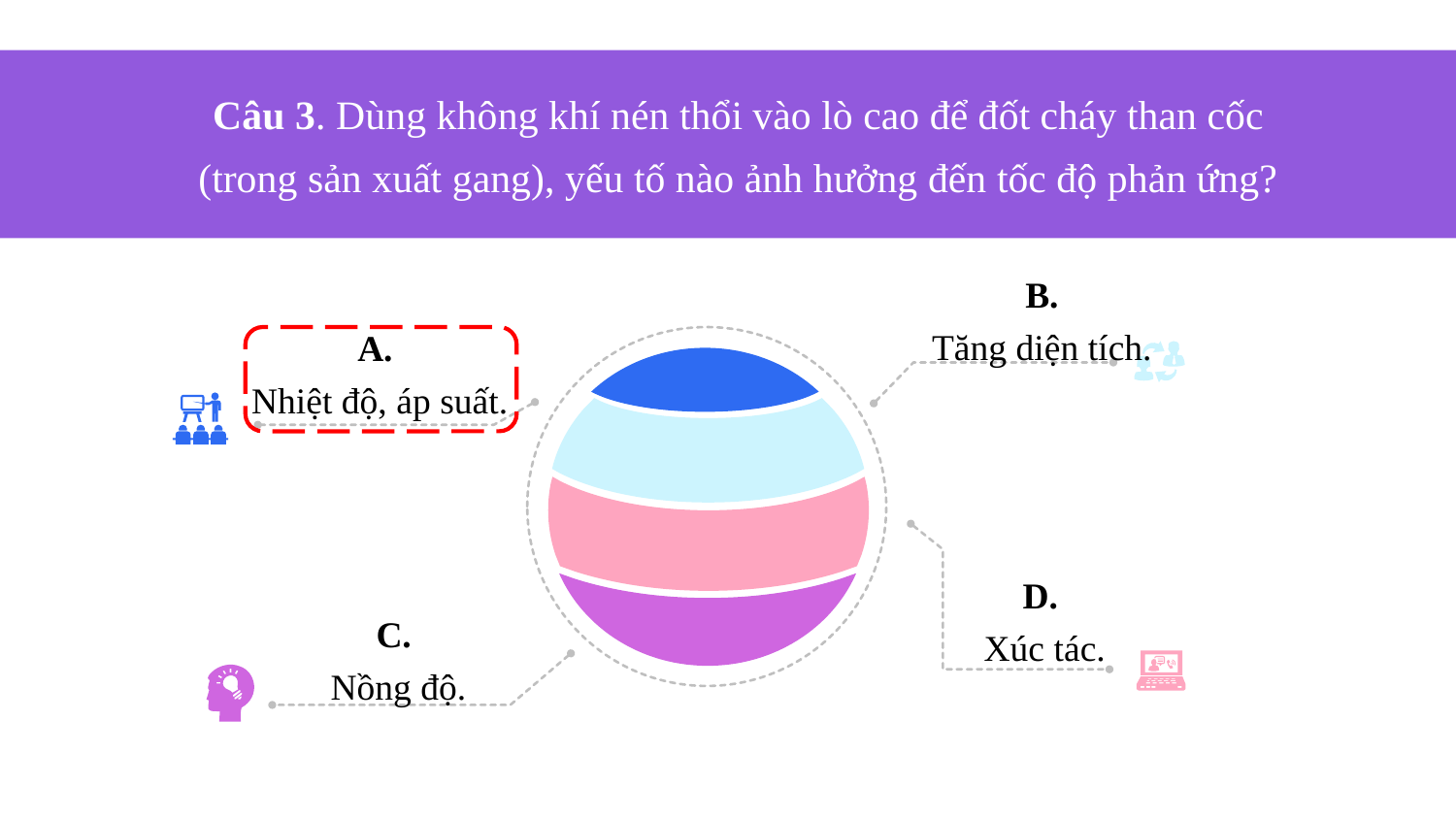

01

Câu 3. Dùng không khí nén thổi vào lò cao để đốt cháy than cốc (trong sản xuất gang), yếu tố nào ảnh hưởng đến tốc độ phản ứng?
B.
Tăng diện tích.
A.
Nhiệt độ, áp suất.

D.
Xúc tác.

C.
Nồng độ.